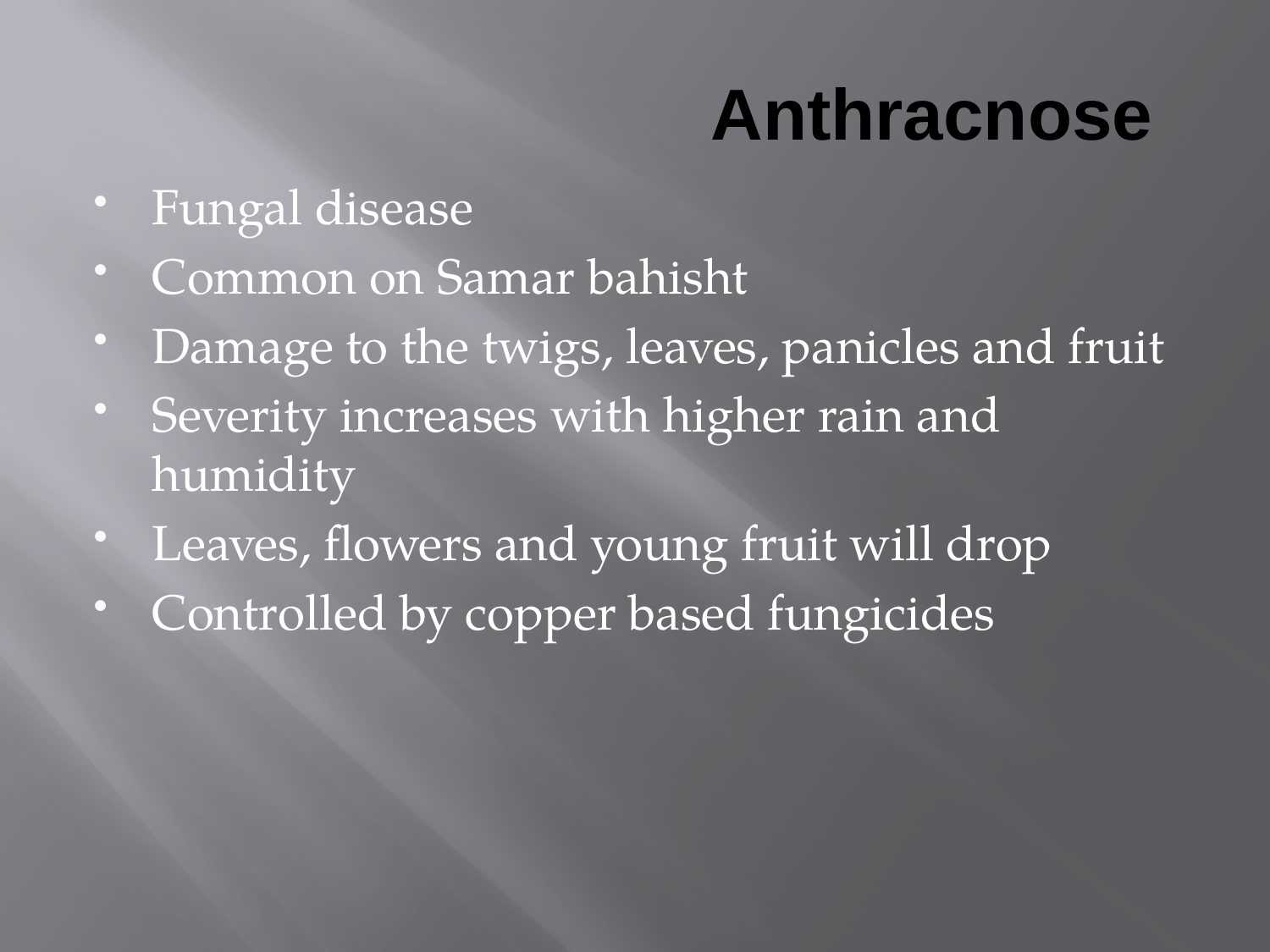

# Anthracnose
Fungal disease
Common on Samar bahisht
Damage to the twigs, leaves, panicles and fruit
Severity increases with higher rain and humidity
Leaves, flowers and young fruit will drop
Controlled by copper based fungicides